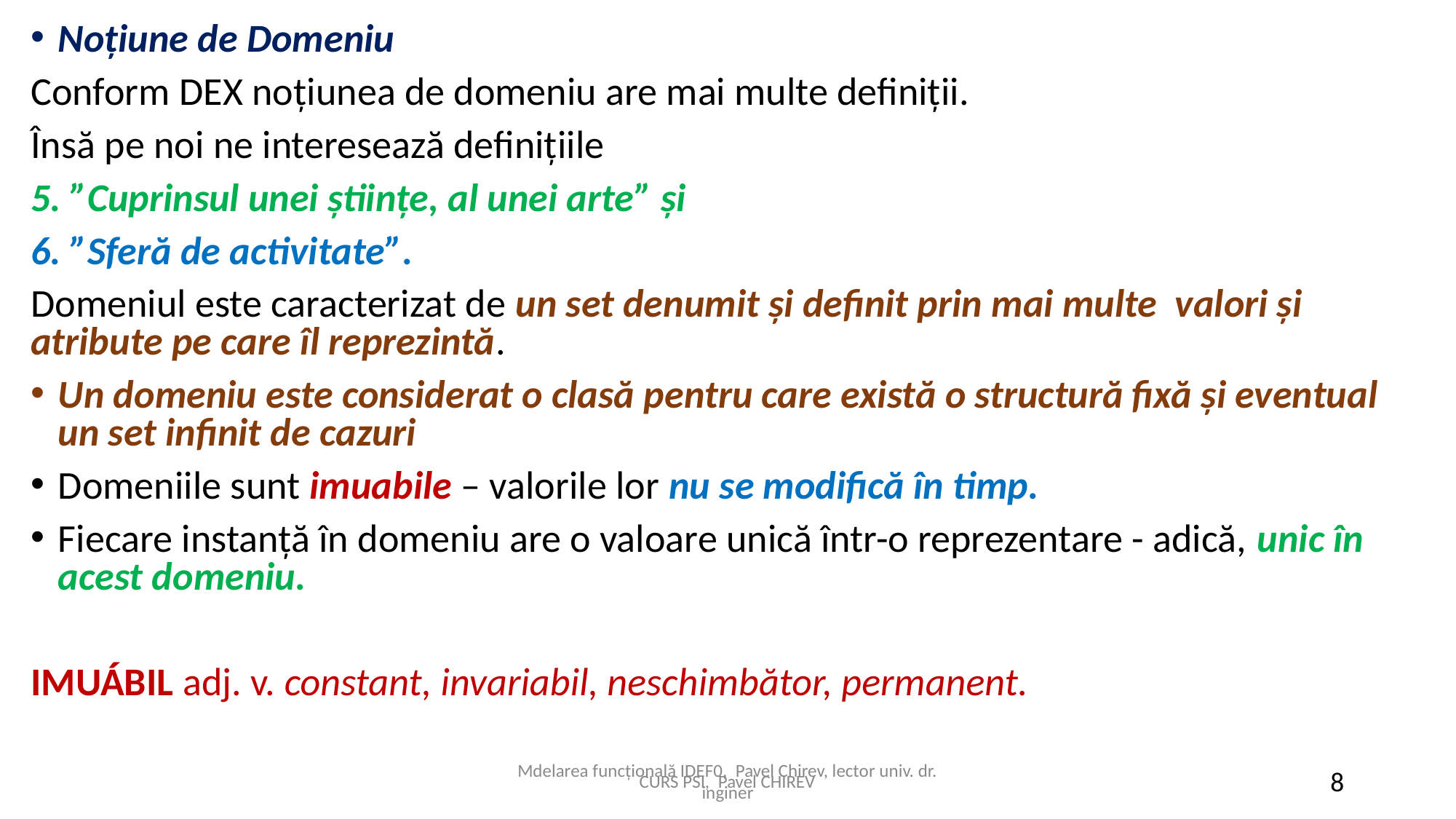

Noțiune de Domeniu
Conform DEX noțiunea de domeniu are mai multe definiții.
Însă pe noi ne interesează definițiile
5. ”Cuprinsul unei științe, al unei arte” și
6. ”Sferă de activitate”.
Domeniul este caracterizat de un set denumit și definit prin mai multe  valori și atribute pe care îl reprezintă.
Un domeniu este considerat o clasă pentru care există o structură fixă și eventual un set infinit de cazuri
Domeniile sunt imuabile – valorile lor nu se modifică în timp.
Fiecare instanță în domeniu are o valoare unică într-o reprezentare - adică, unic în acest domeniu.

IMUÁBIL adj. v. constant, invariabil, neschimbător, permanent.
CURS PSI,  Pavel CHIREV
Mdelarea funcțională IDEF0,  Pavel Chirev, lector univ. dr. inginer
8